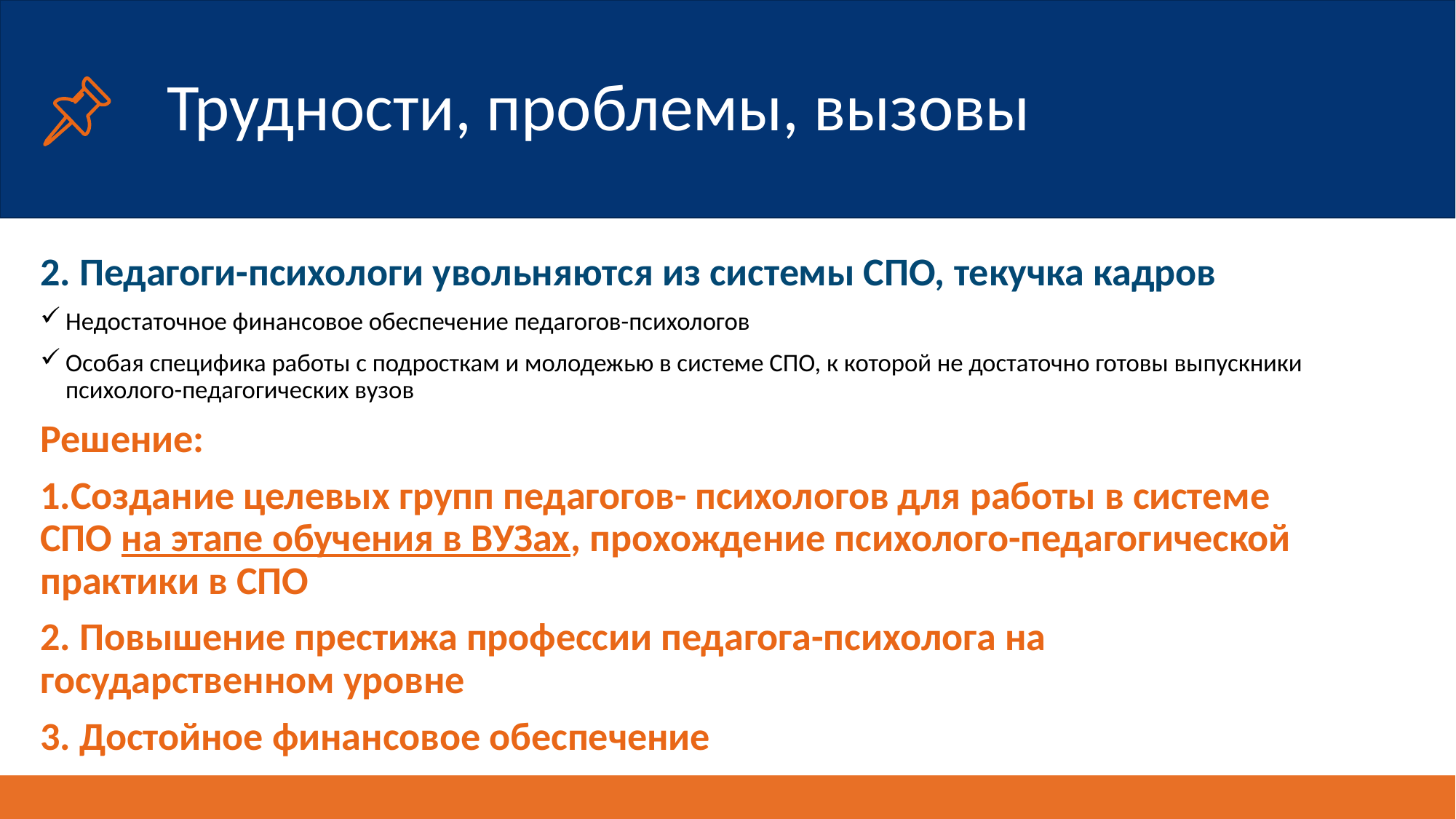

# Трудности, проблемы, вызовы

2. Педагоги-психологи увольняются из системы СПО, текучка кадров
Недостаточное финансовое обеспечение педагогов-психологов
Особая специфика работы с подросткам и молодежью в системе СПО, к которой не достаточно готовы выпускники психолого-педагогических вузов
Решение:
1.Создание целевых групп педагогов- психологов для работы в системе СПО на этапе обучения в ВУЗах, прохождение психолого-педагогической практики в СПО
2. Повышение престижа профессии педагога-психолога на государственном уровне
3. Достойное финансовое обеспечение